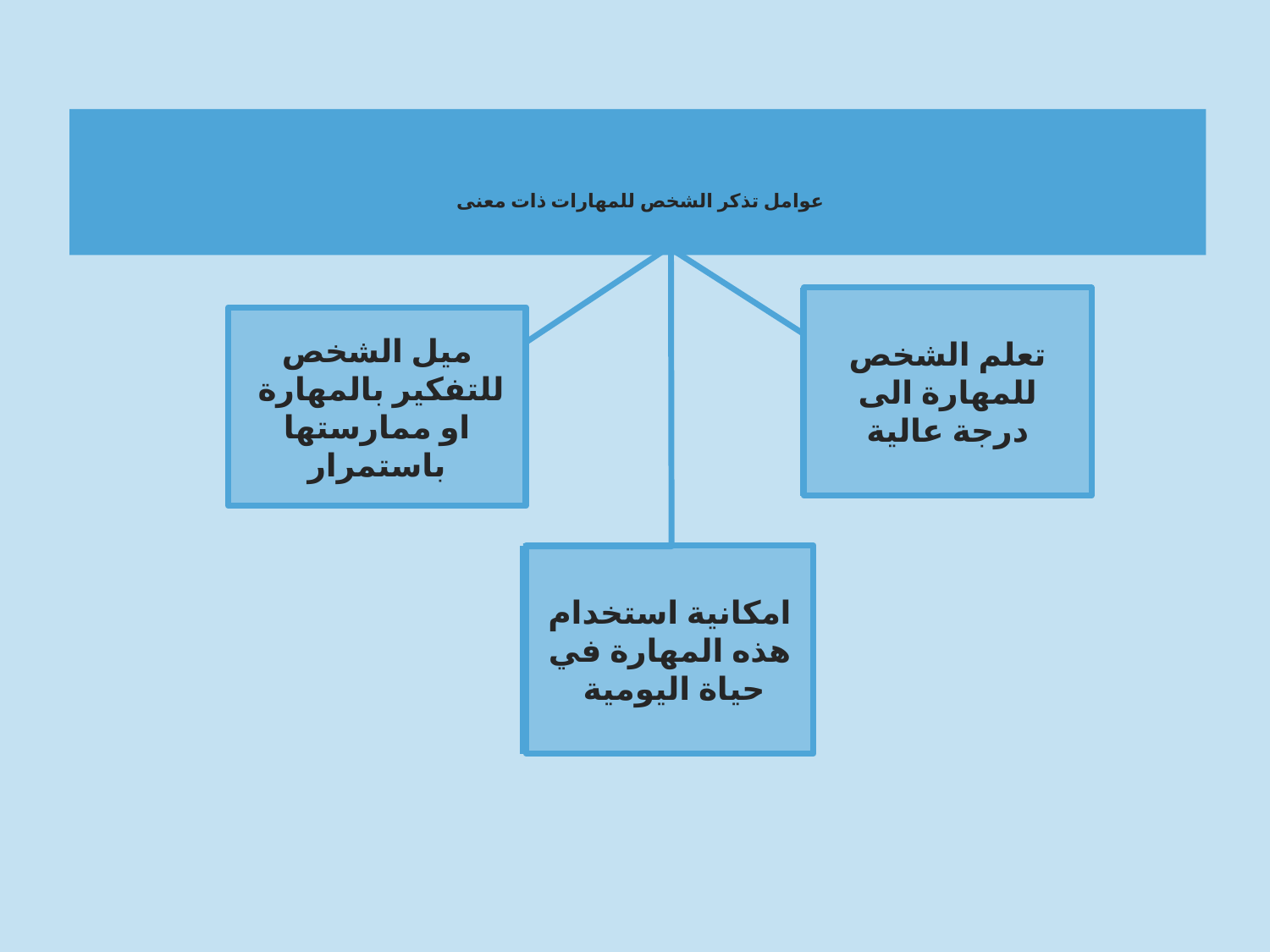

# عوامل تذكر الشخص للمهارات ذات معنى
تعلم الشخص للمهارة الى درجة عالية
ميل الشخص للتفكير بالمهارة  او ممارستها باستمرار
امكانية استخدام هذه المهارة في حياة اليومية